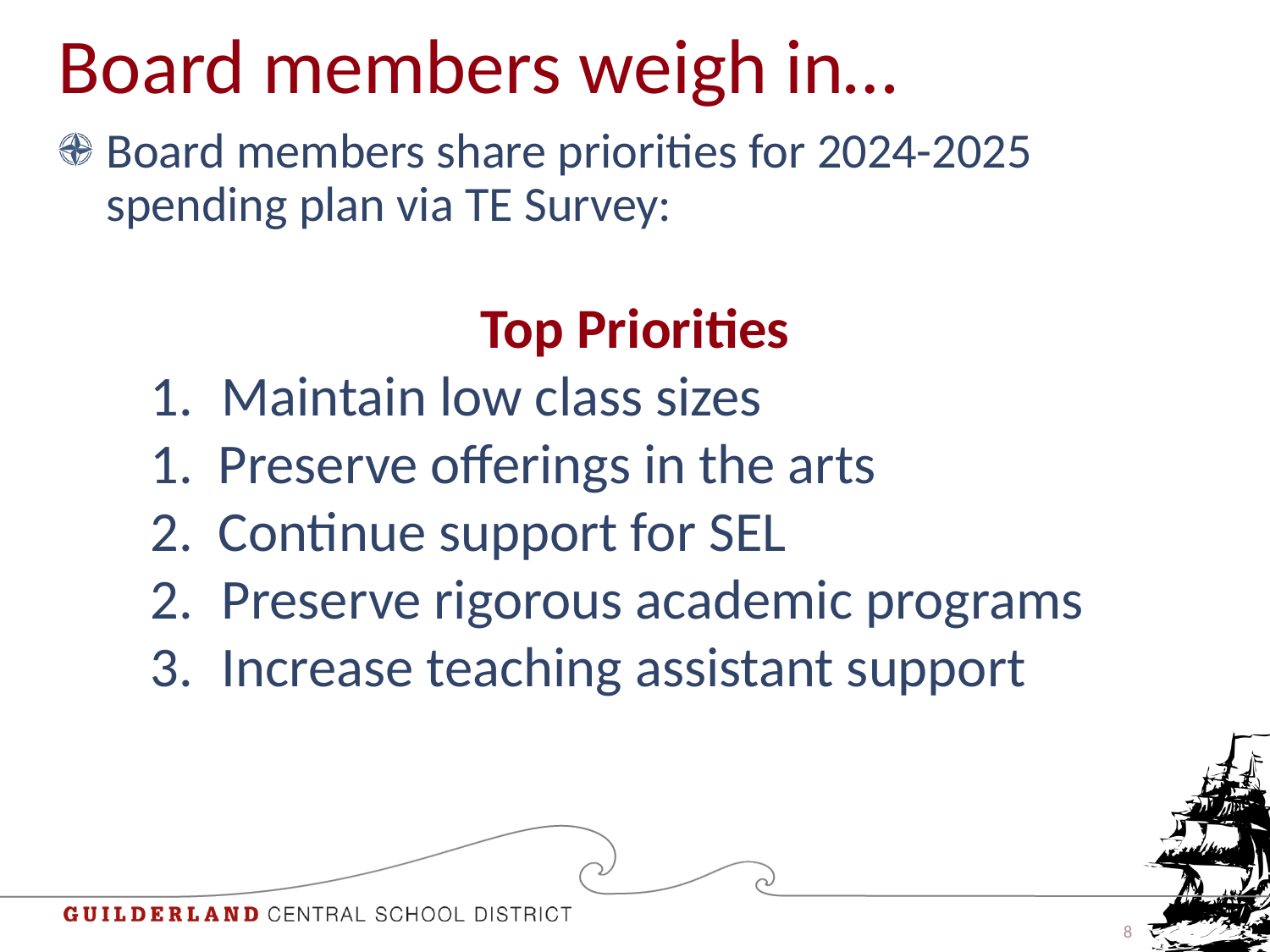

# Board members weigh in…
Board members share priorities for 2024-2025 spending plan via TE Survey:
Top Priorities
Maintain low class sizes
1.  Preserve offerings in the arts
2.  Continue support for SEL
Preserve rigorous academic programs
Increase teaching assistant support

8